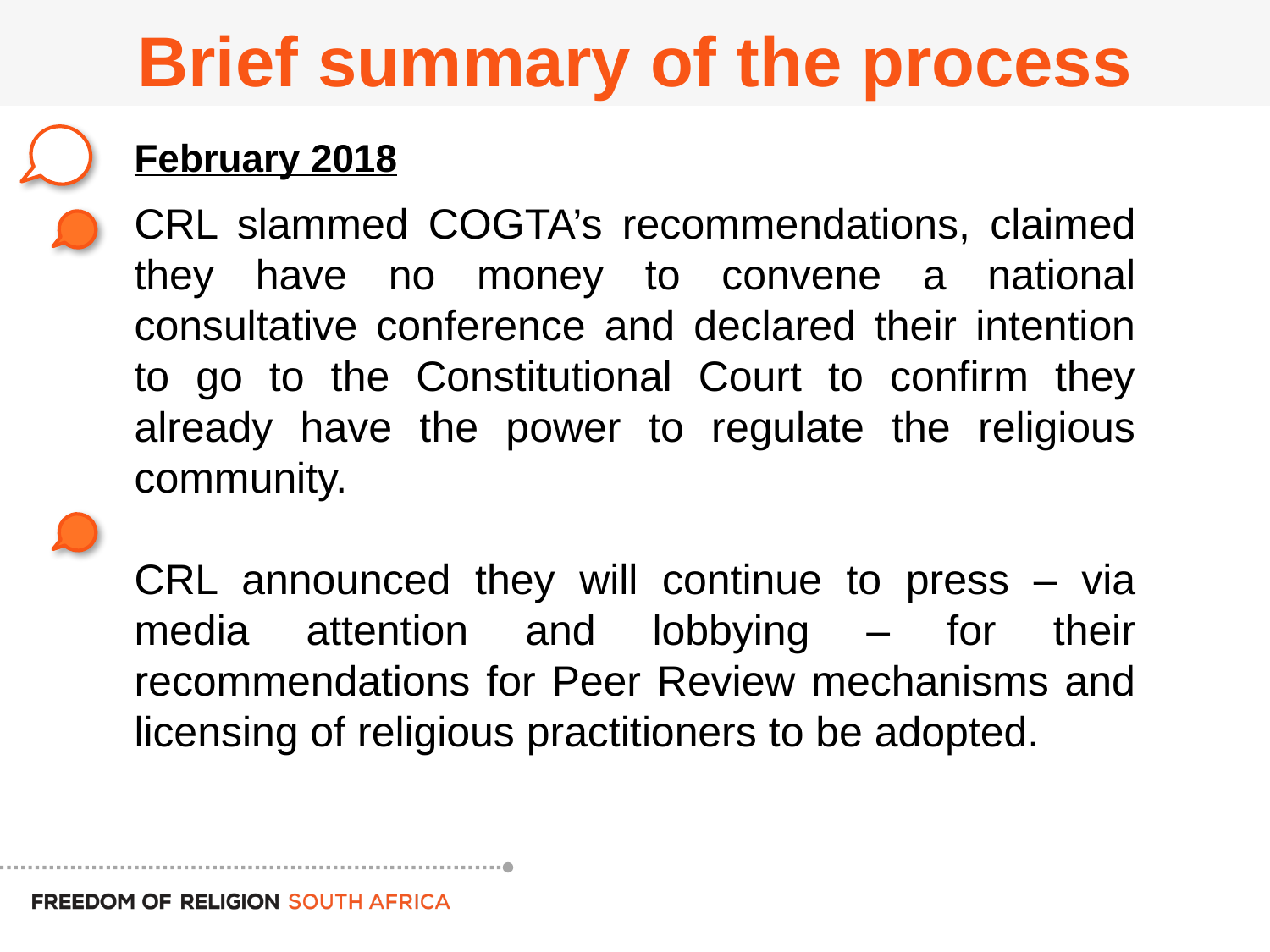

# Brief summary of the process

February 2018

CRL slammed COGTA’s recommendations, claimed they have no money to convene a national consultative conference and declared their intention to go to the Constitutional Court to confirm they already have the power to regulate the religious community.

CRL announced they will continue to press – via media attention and lobbying – for their recommendations for Peer Review mechanisms and licensing of religious practitioners to be adopted.